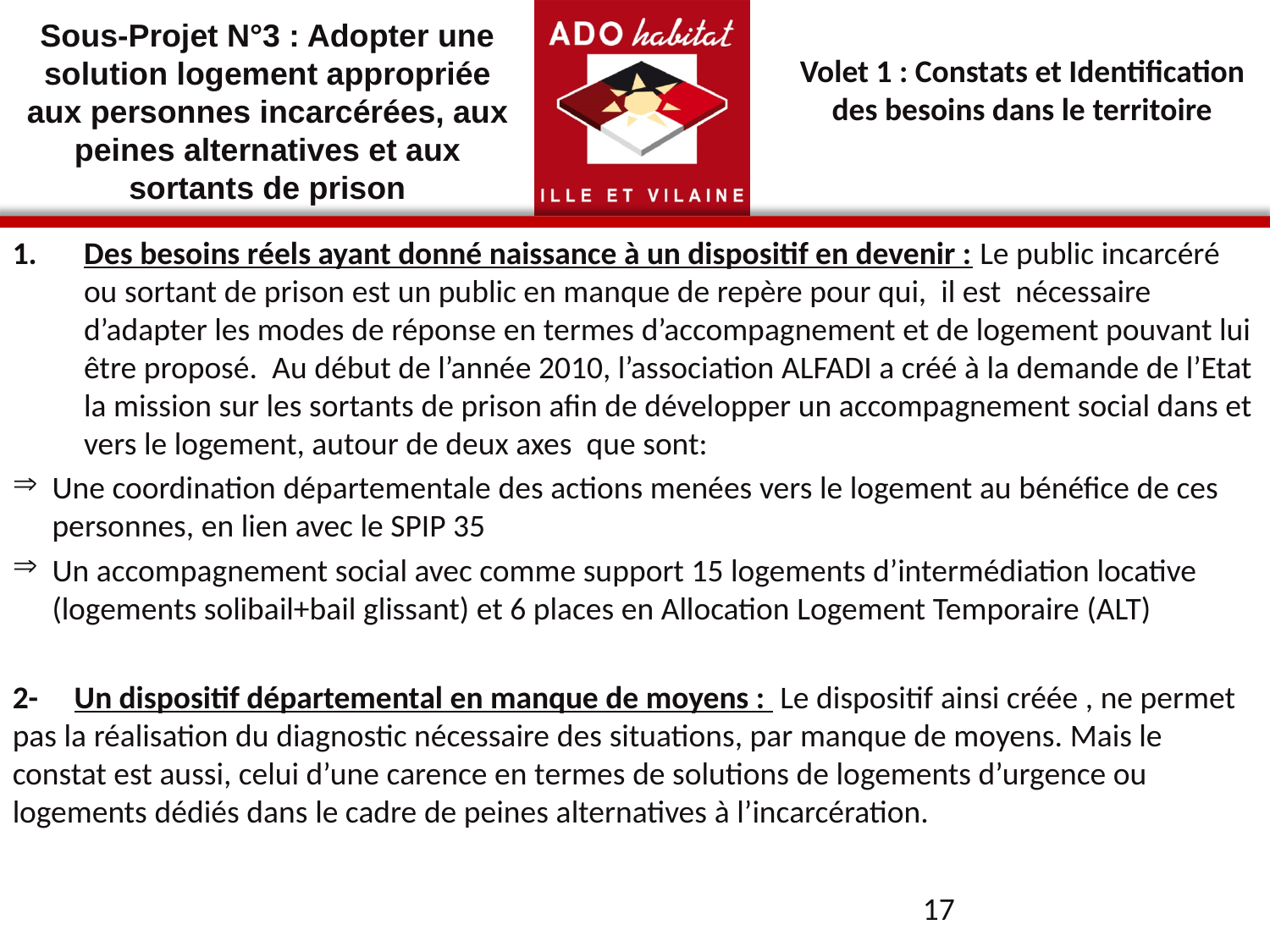

Sous-Projet N°3 : Adopter une solution logement appropriée aux personnes incarcérées, aux peines alternatives et aux sortants de prison

Volet 1 : Constats et Identification des besoins dans le territoire
Des besoins réels ayant donné naissance à un dispositif en devenir : Le public incarcéré ou sortant de prison est un public en manque de repère pour qui,  il est  nécessaire d’adapter les modes de réponse en termes d’accompagnement et de logement pouvant lui être proposé.  Au début de l’année 2010, l’association ALFADI a créé à la demande de l’Etat la mission sur les sortants de prison afin de développer un accompagnement social dans et vers le logement, autour de deux axes  que sont:
Une coordination départementale des actions menées vers le logement au bénéfice de ces personnes, en lien avec le SPIP 35
Un accompagnement social avec comme support 15 logements d’intermédiation locative (logements solibail+bail glissant) et 6 places en Allocation Logement Temporaire (ALT)

2-     Un dispositif départemental en manque de moyens :  Le dispositif ainsi créée , ne permet pas la réalisation du diagnostic nécessaire des situations, par manque de moyens. Mais le constat est aussi, celui d’une carence en termes de solutions de logements d’urgence ou  logements dédiés dans le cadre de peines alternatives à l’incarcération.

17